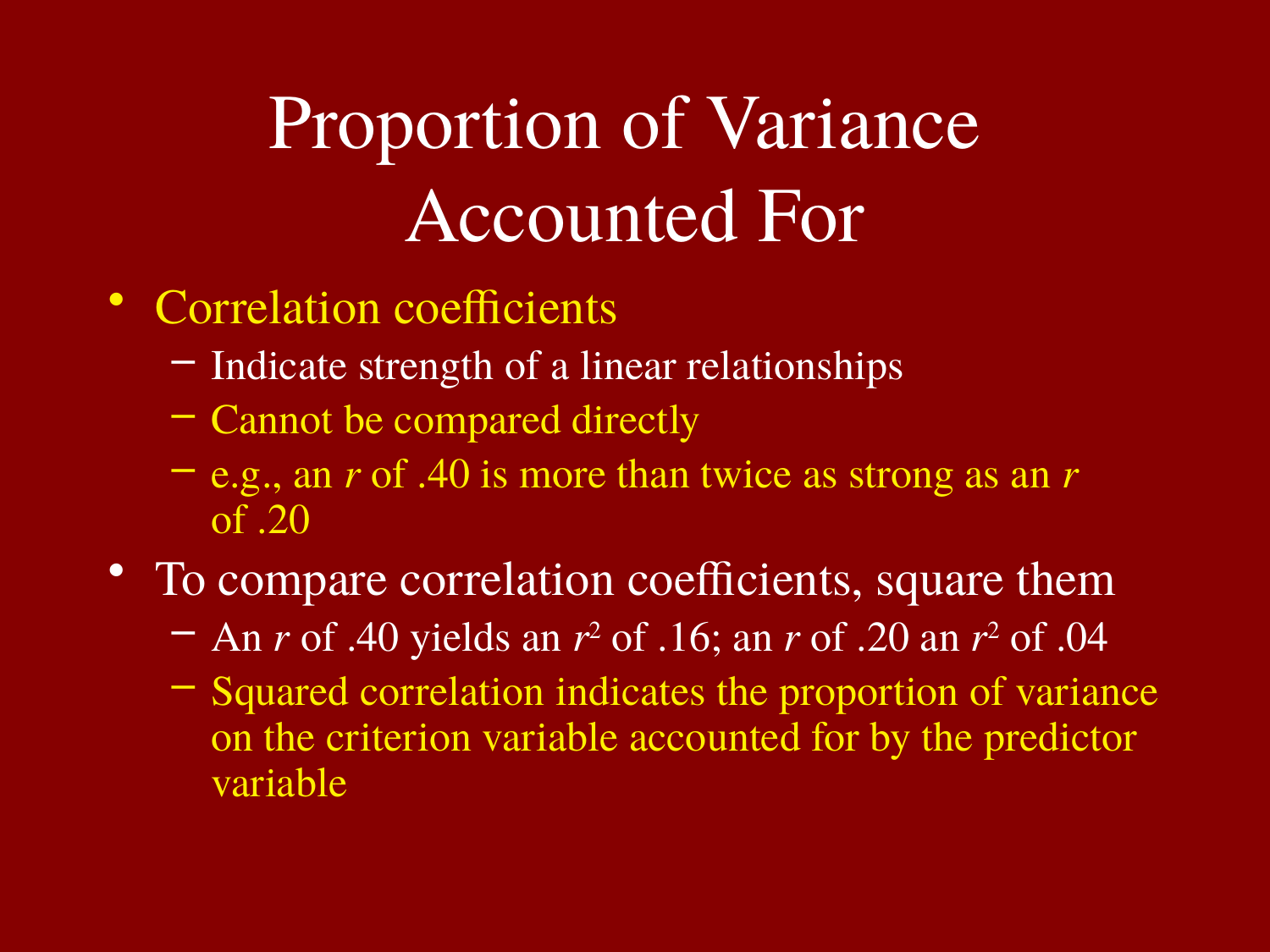

# Proportion of Variance Accounted For
Correlation coefficients
Indicate strength of a linear relationships
Cannot be compared directly
e.g., an r of .40 is more than twice as strong as an r of .20
To compare correlation coefficients, square them
An r of .40 yields an r2 of .16; an r of .20 an r2 of .04
Squared correlation indicates the proportion of variance on the criterion variable accounted for by the predictor variable